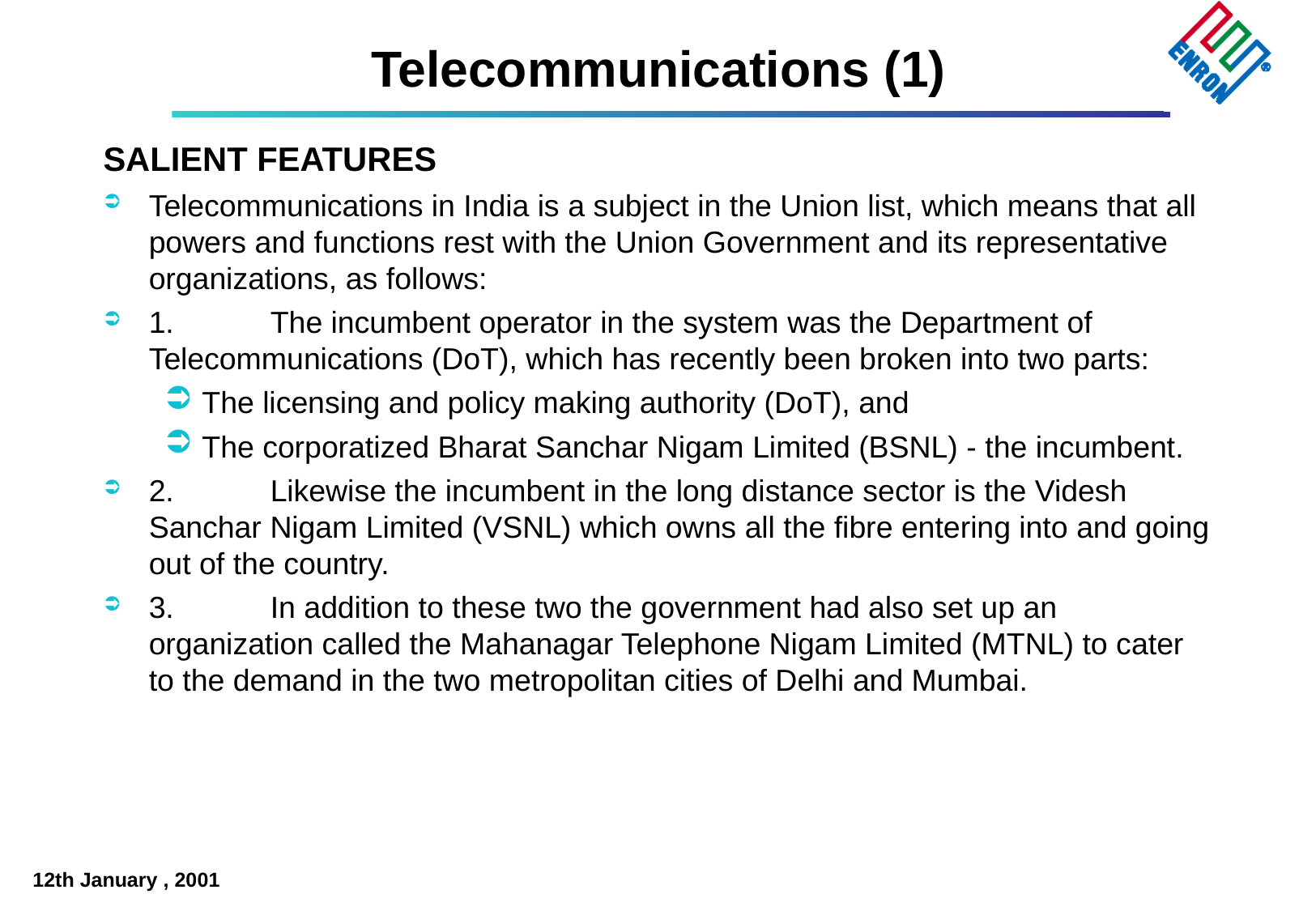

# Telecommunications (1)
SALIENT FEATURES
Telecommunications in India is a subject in the Union list, which means that all powers and functions rest with the Union Government and its representative organizations, as follows:
1.	The incumbent operator in the system was the Department of Telecommunications (DoT), which has recently been broken into two parts:
The licensing and policy making authority (DoT), and
The corporatized Bharat Sanchar Nigam Limited (BSNL) - the incumbent.
2.	Likewise the incumbent in the long distance sector is the Videsh Sanchar Nigam Limited (VSNL) which owns all the fibre entering into and going out of the country.
3.	In addition to these two the government had also set up an organization called the Mahanagar Telephone Nigam Limited (MTNL) to cater to the demand in the two metropolitan cities of Delhi and Mumbai.